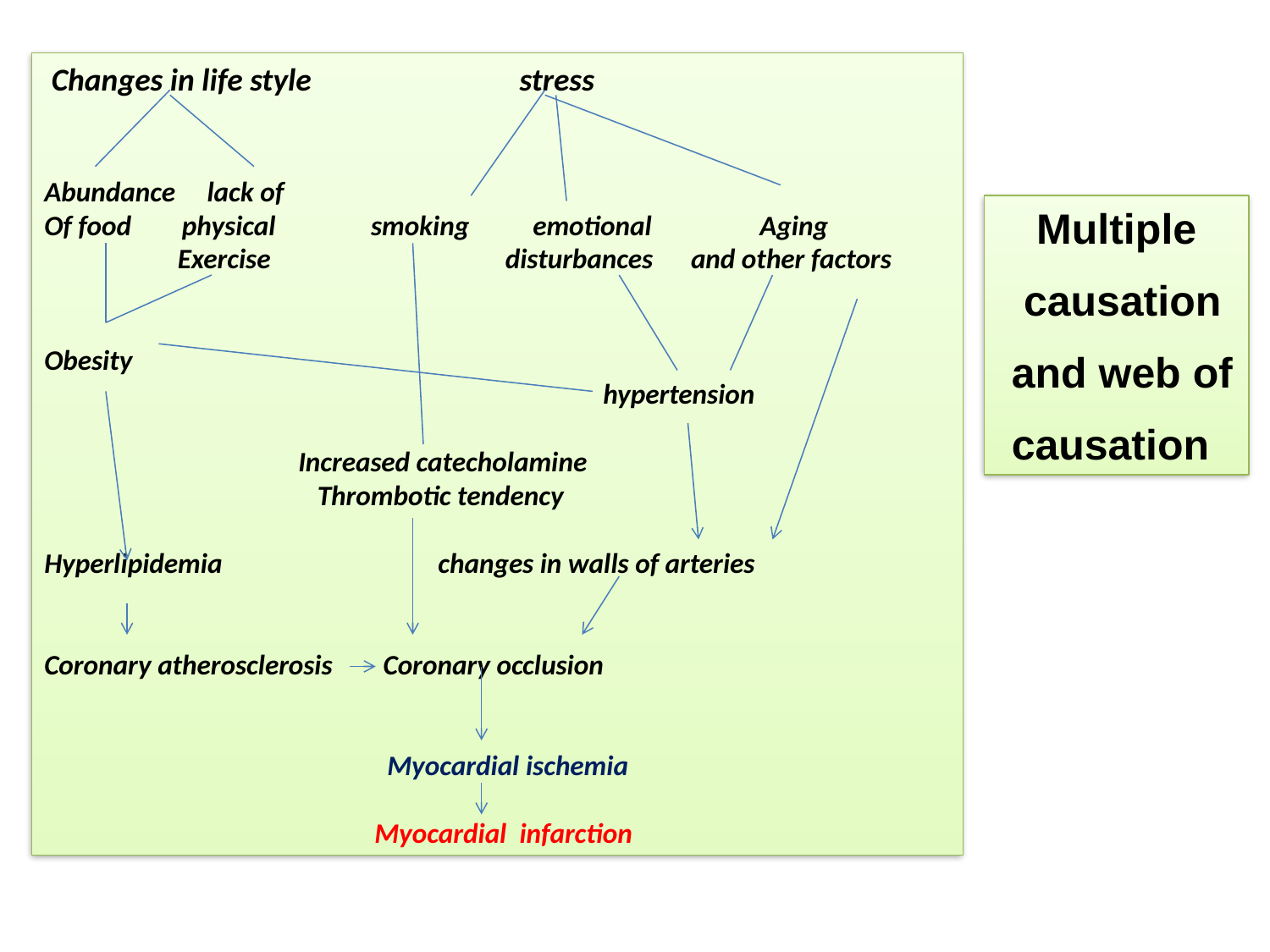

Changes in life style                             stress

Abundance     lack of
Of food        physical               smoking          emotional                 Aging
                     Exercise                                     disturbances      and other factors

Obesity
                                                                                        hypertension
                                        Increased catecholamine
                                           Thrombotic tendency
Hyperlipidemia                                  changes in walls of arteries

Coronary atherosclerosis        Coronary occlusion

                                                      Myocardial ischemia

                                                    Myocardial  infarction
Multiple
 causation
 and web of
causation